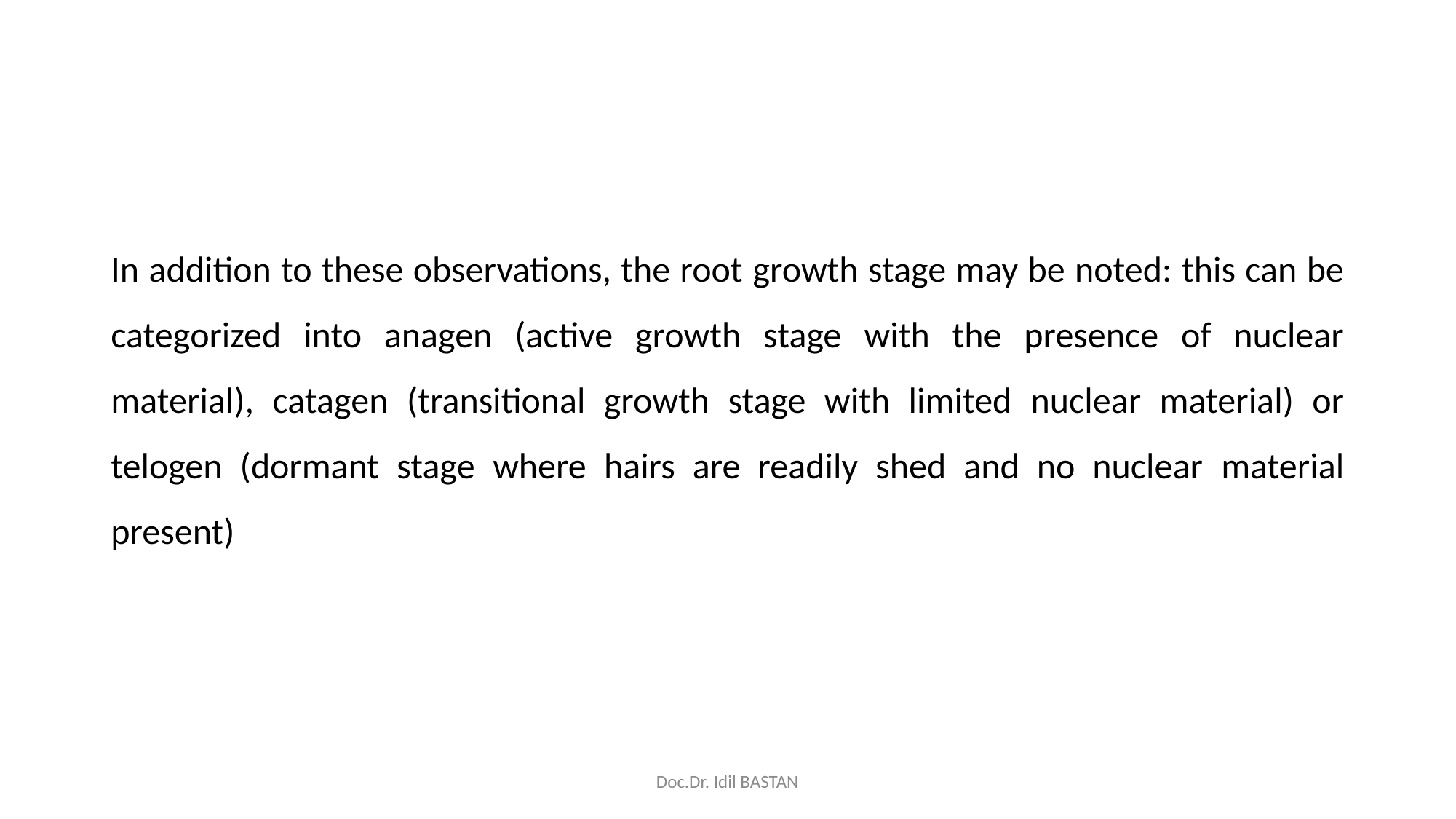

In addition to these observations, the root growth stage may be noted: this can be categorized into anagen (active growth stage with the presence of nuclear material), catagen (transitional growth stage with limited nuclear material) or telogen (dormant stage where hairs are readily shed and no nuclear material present)
Doc.Dr. Idil BASTAN